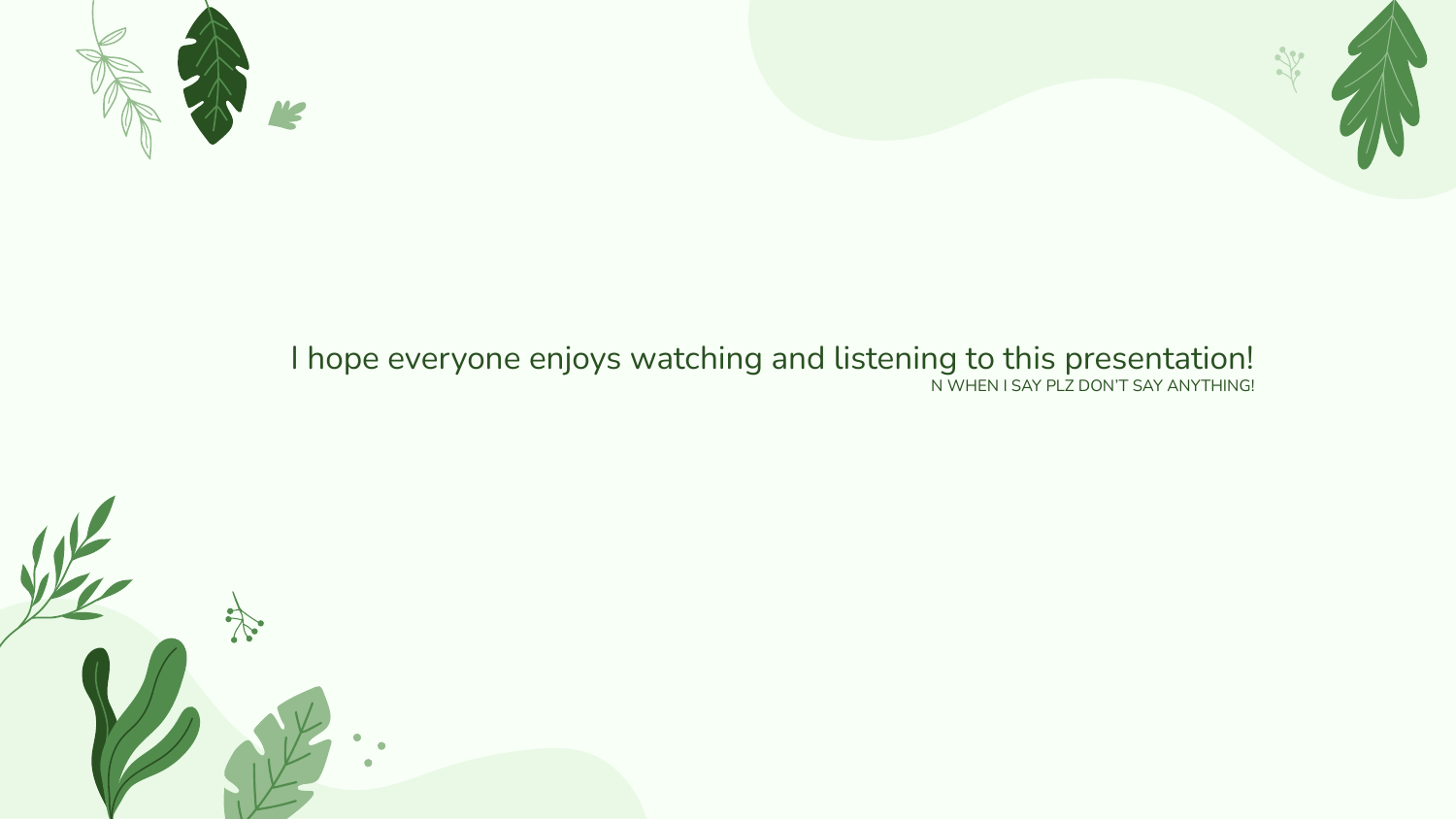

I hope everyone enjoys watching and listening to this presentation!
N WHEN I SAY PLZ DON’T SAY ANYTHING!